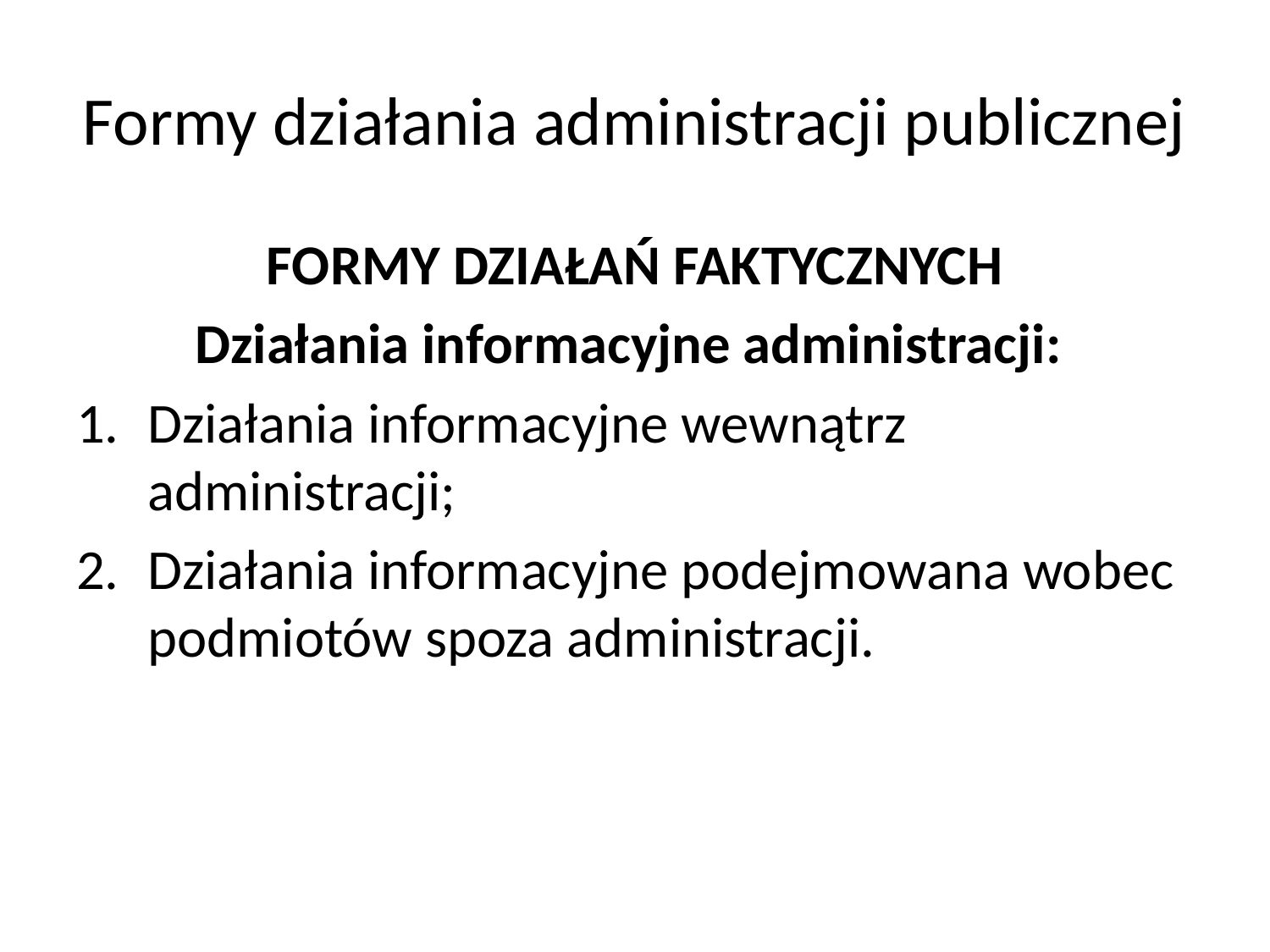

# Formy działania administracji publicznej
FORMY DZIAŁAŃ FAKTYCZNYCH
Działania informacyjne administracji:
Działania informacyjne wewnątrz administracji;
Działania informacyjne podejmowana wobec podmiotów spoza administracji.